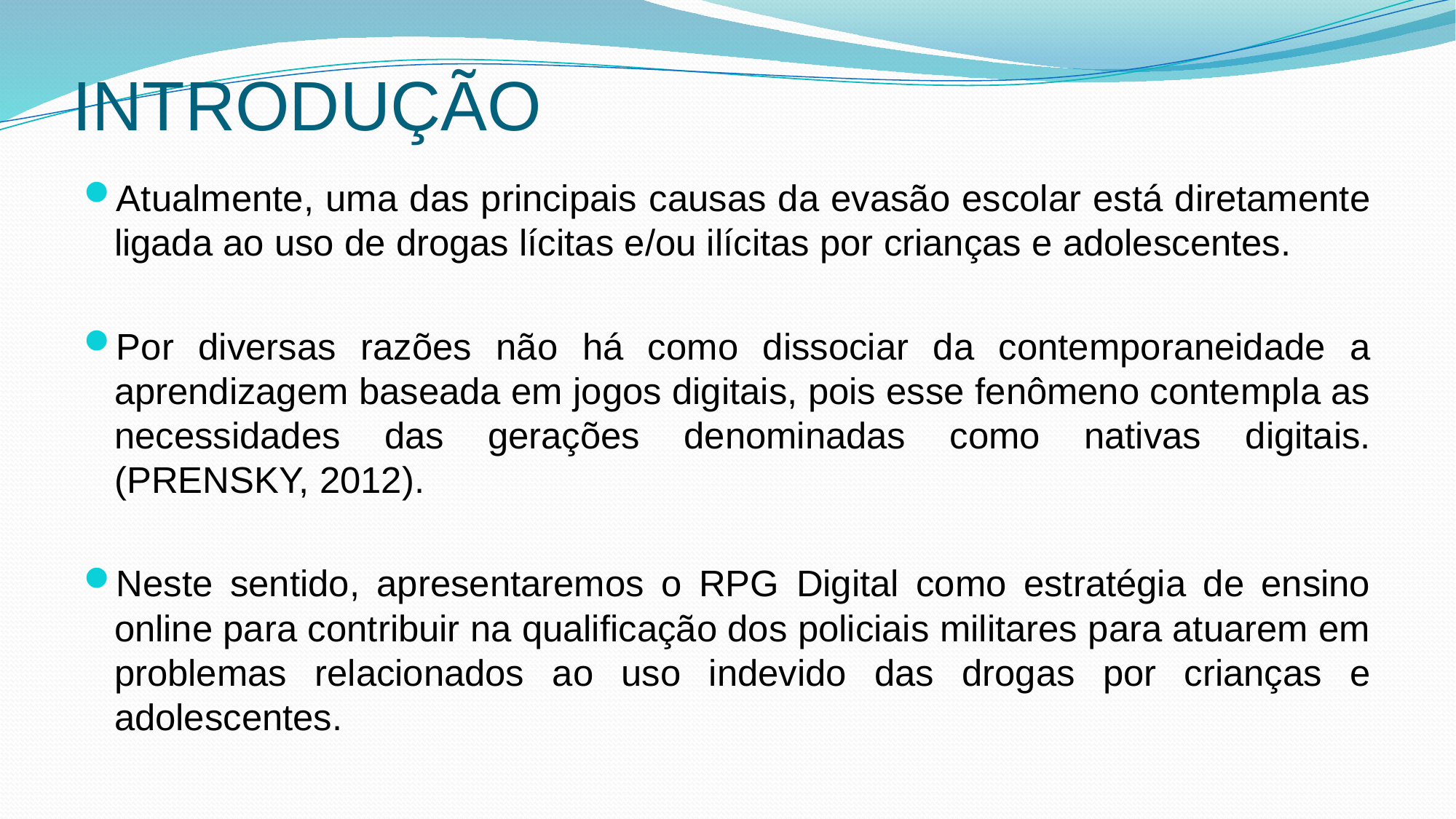

# INTRODUÇÃO

Atualmente, uma das principais causas da evasão escolar está diretamente ligada ao uso de drogas lícitas e/ou ilícitas por crianças e adolescentes.

Por diversas razões não há como dissociar da contemporaneidade a aprendizagem baseada em jogos digitais, pois esse fenômeno contempla as necessidades das gerações denominadas como nativas digitais. (PRENSKY, 2012).

Neste sentido, apresentaremos o RPG Digital como estratégia de ensino online para contribuir na qualificação dos policiais militares para atuarem em problemas relacionados ao uso indevido das drogas por crianças e adolescentes.